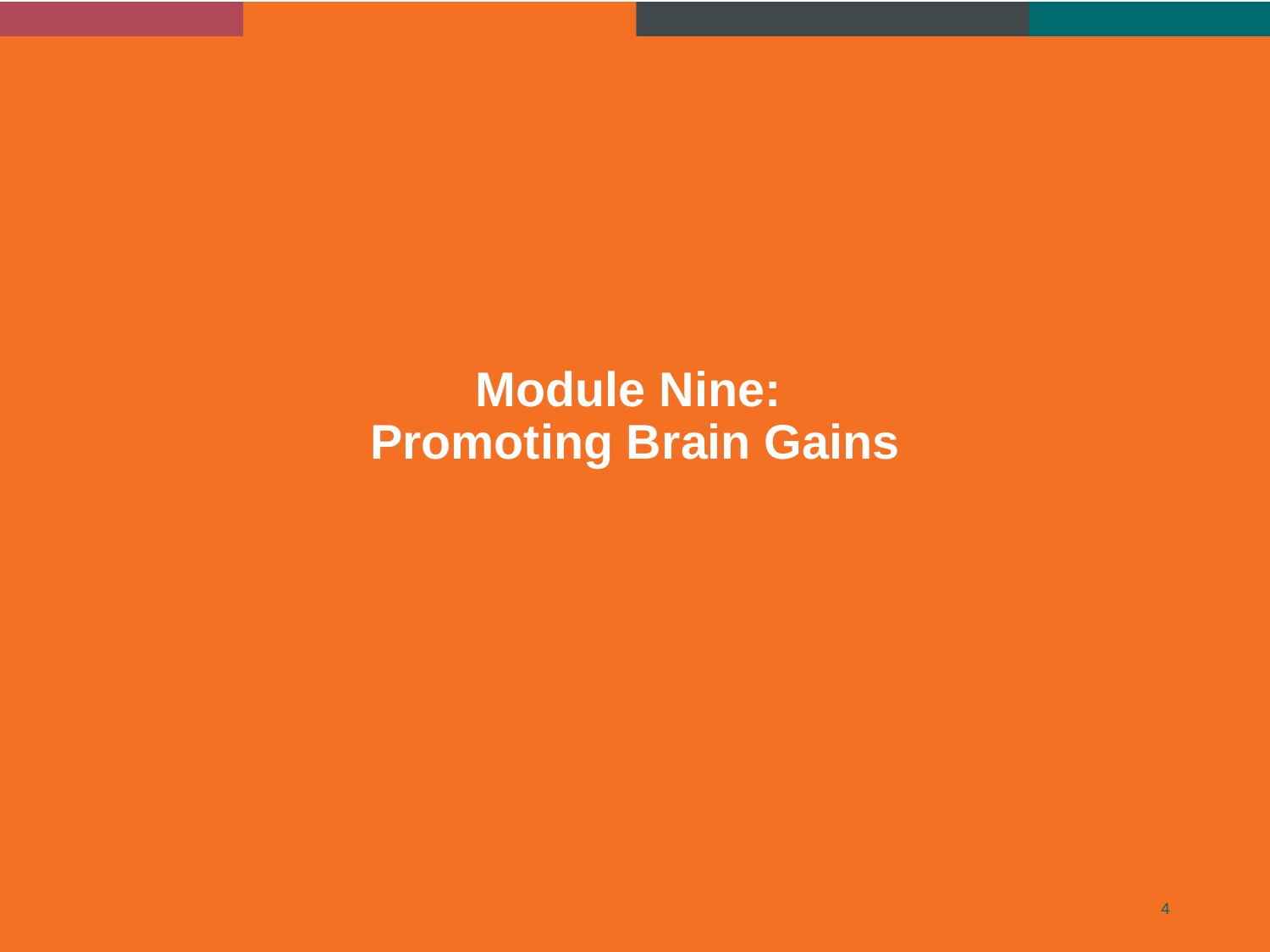

# Module Nine: Promoting Brain Gains
NASW - NASW FOUNDATION
4